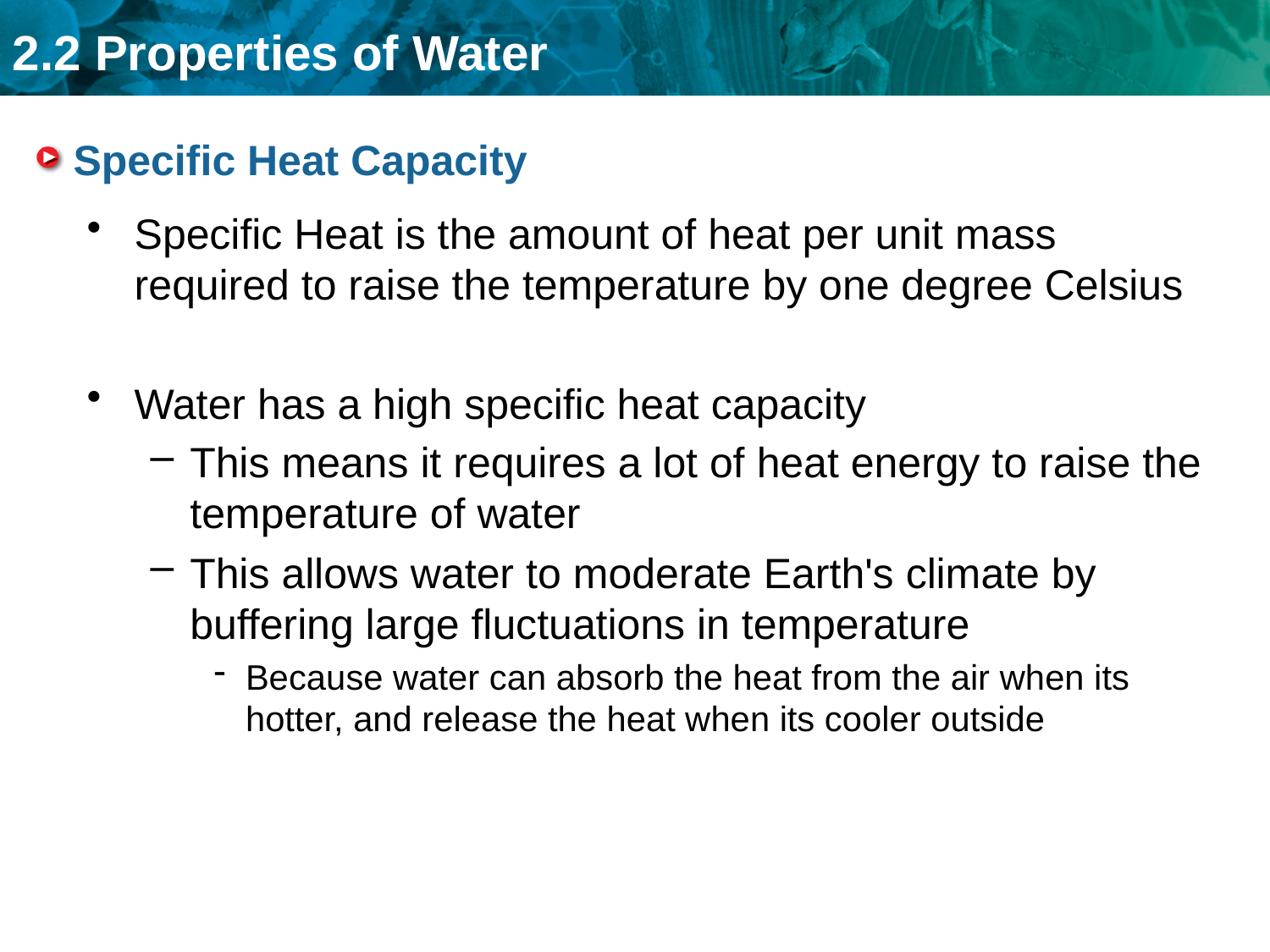

# Specific Heat Capacity
Specific Heat is the amount of heat per unit mass required to raise the temperature by one degree Celsius

Water has a high specific heat capacity
This means it requires a lot of heat energy to raise the temperature of water
This allows water to moderate Earth's climate by buffering large fluctuations in temperature
Because water can absorb the heat from the air when its hotter, and release the heat when its cooler outside